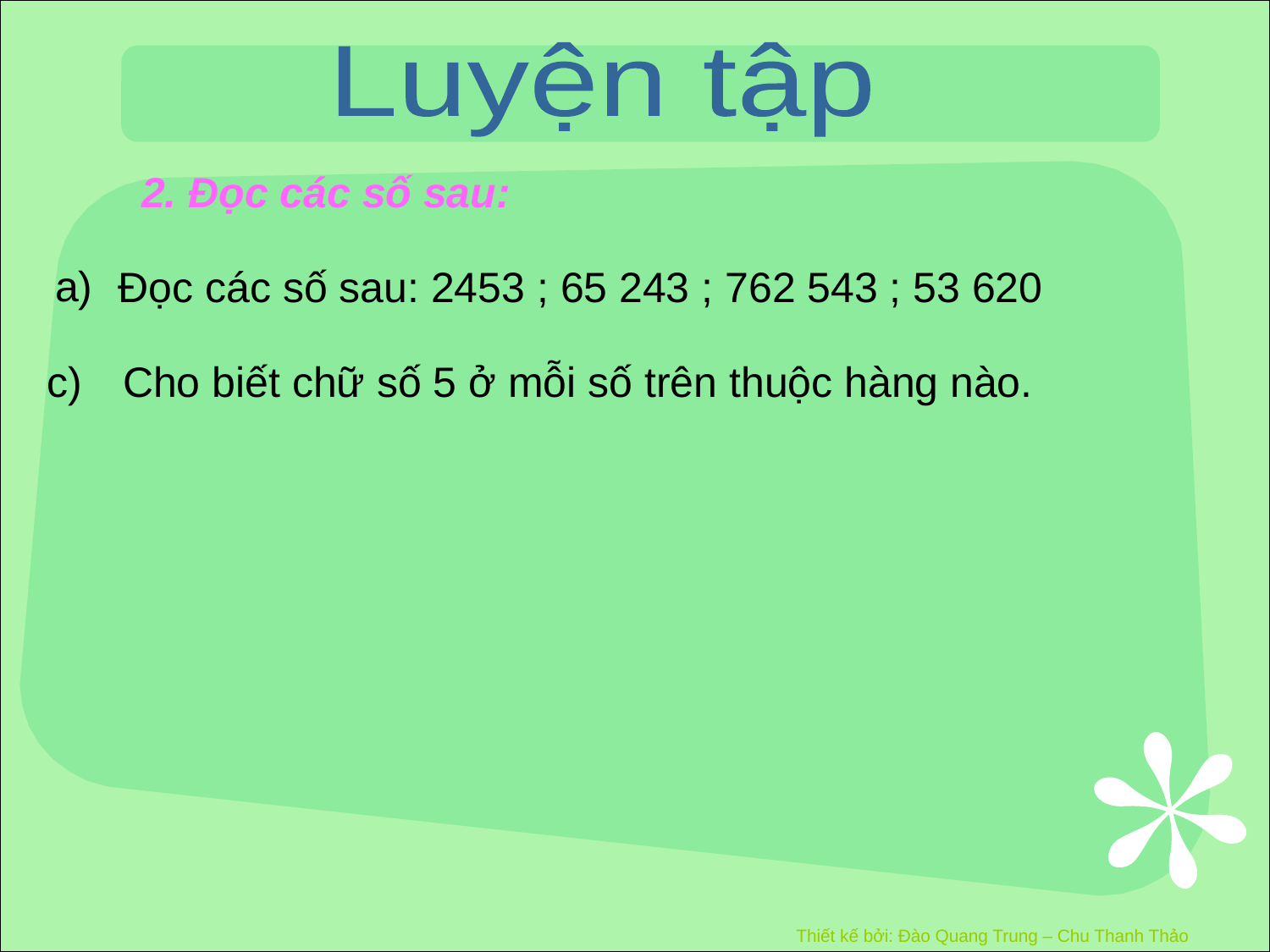

Luyện tập
2. Đọc các số sau:
a)
Đọc các số sau: 2453 ; 65 243 ; 762 543 ; 53 620
c)
Cho biết chữ số 5 ở mỗi số trên thuộc hàng nào.